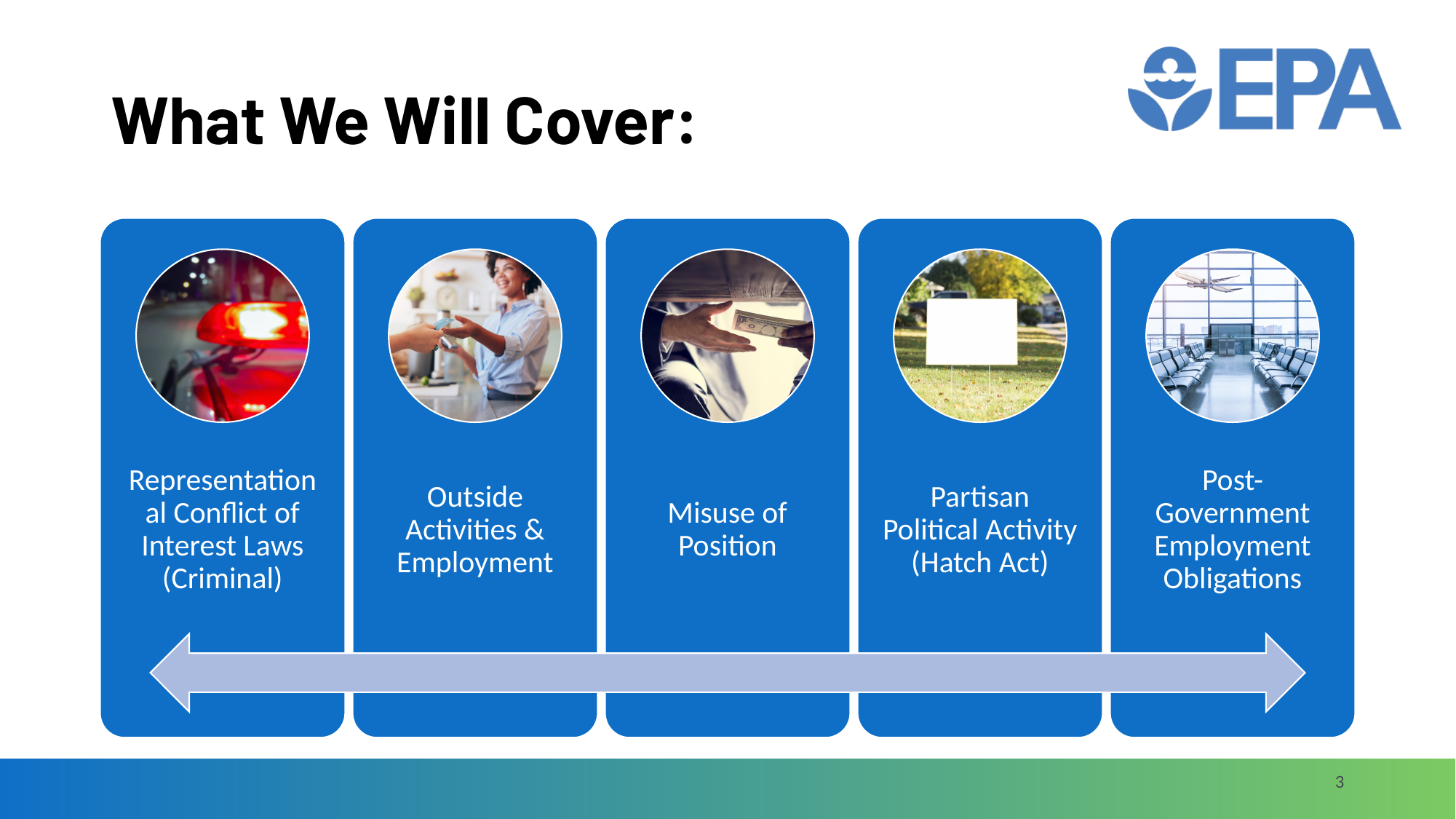

# What We Will Cover:
Representational Conflict of Interest Laws (Criminal)
Outside Activities & Employment
Misuse of Position
Partisan Political Activity (Hatch Act)
Post-Government Employment Obligations
3